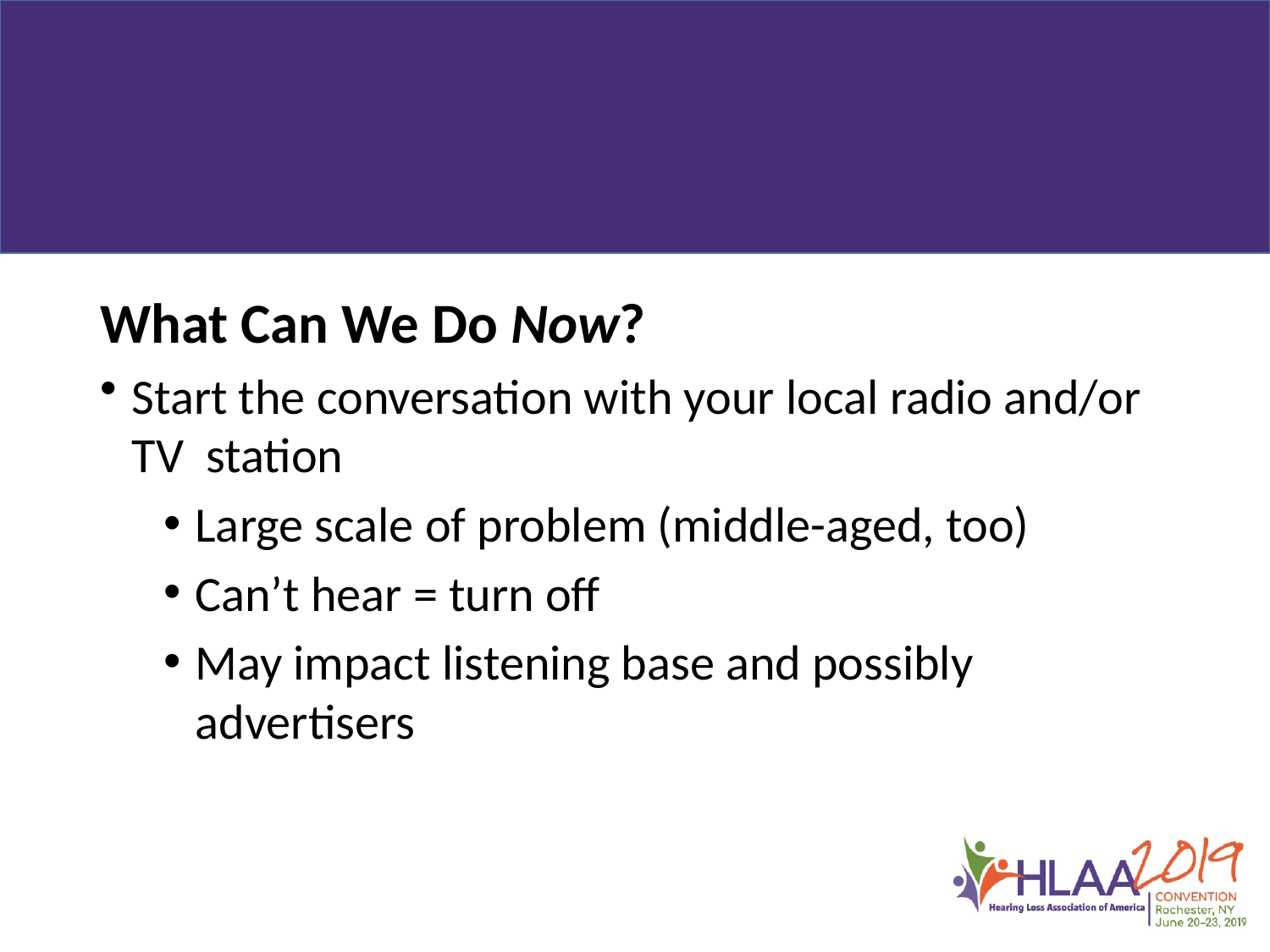

What Can We Do Now?
Start the conversation with your local radio and/or TV  station
Large scale of problem (middle-aged, too)
Can’t hear = turn off
May impact listening base and possibly advertisers